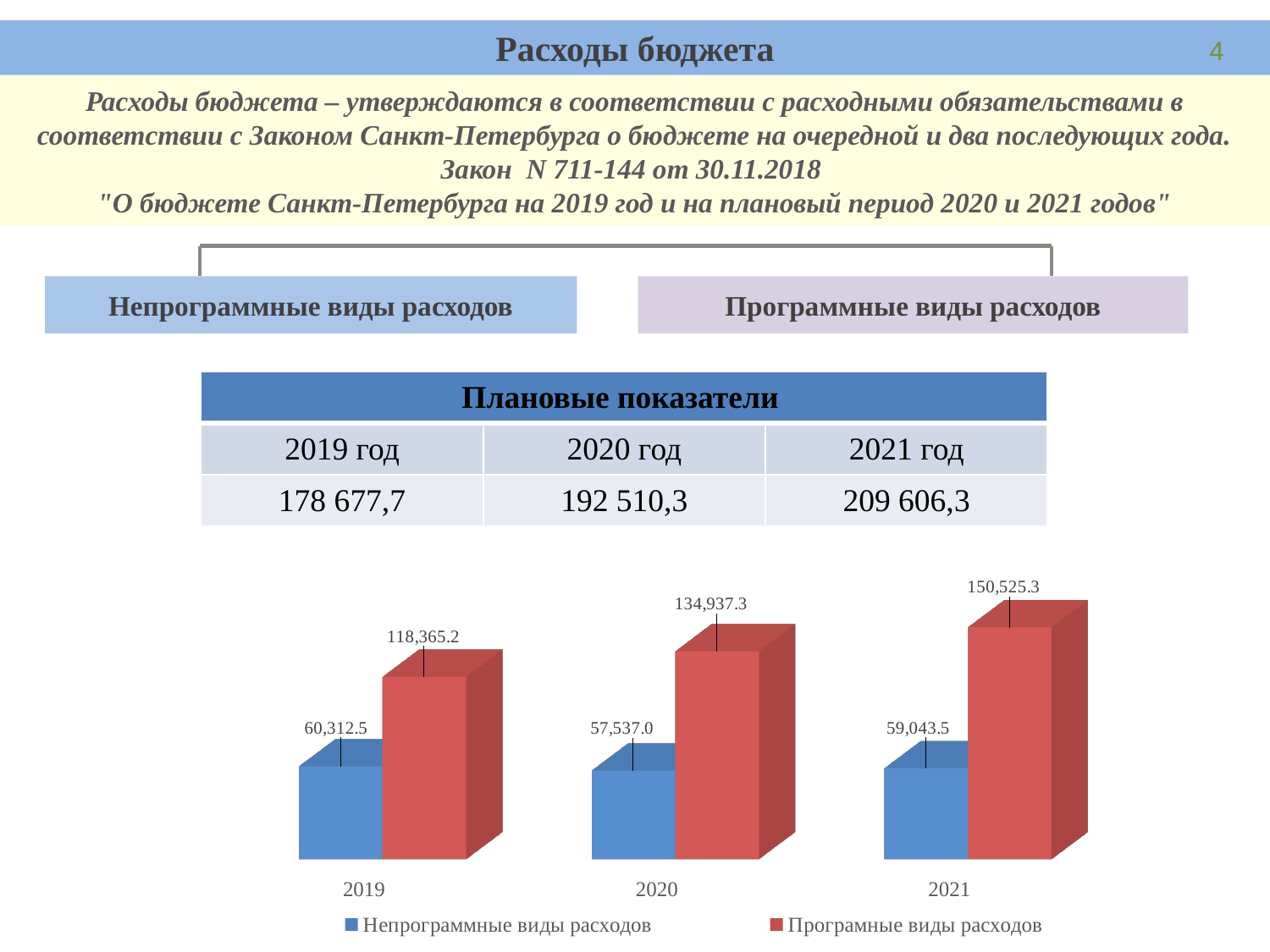

Расходы бюджета
4
Расходы бюджета – утверждаются в соответствии с расходными обязательствами в соответствии с Законом Санкт-Петербурга о бюджете на очередной и два последующих года.
Закон  N 711-144 от 30.11.2018
"О бюджете Санкт-Петербурга на 2019 год и на плановый период 2020 и 2021 годов"
Непрограммные виды расходов
Программные виды расходов
| Плановые показатели |  |  |
| --- | --- | --- |
| 2019 год | 2020 год | 2021 год |
| 178 677,7 | 192 510,3 | 209 606,3 |

### Chart

| Category |
|---|

[unsupported chart]